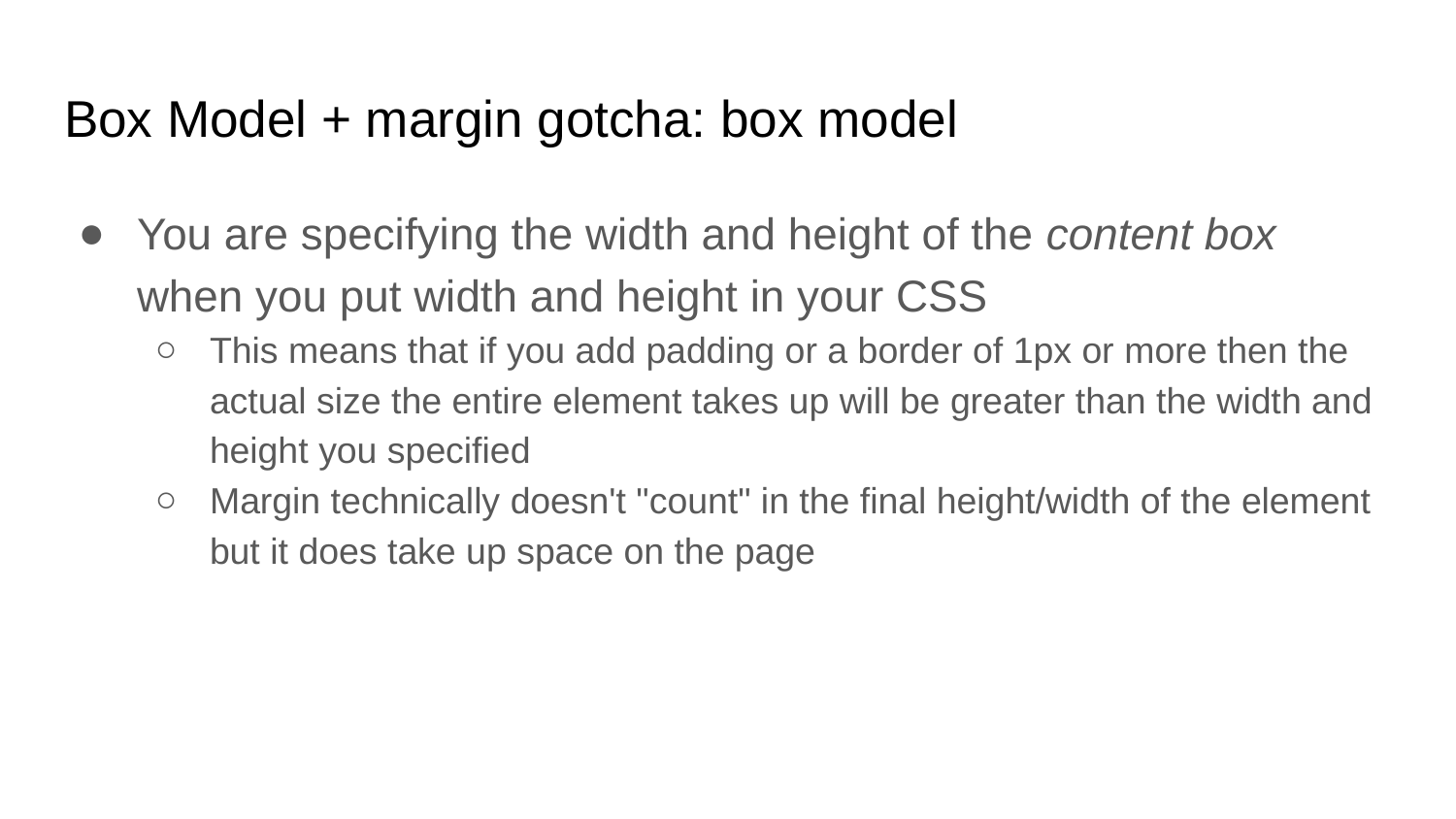

# Box Model + margin gotcha: box model

You are specifying the width and height of the content box when you put width and height in your CSS
This means that if you add padding or a border of 1px or more then the actual size the entire element takes up will be greater than the width and height you specified
Margin technically doesn't "count" in the final height/width of the element but it does take up space on the page